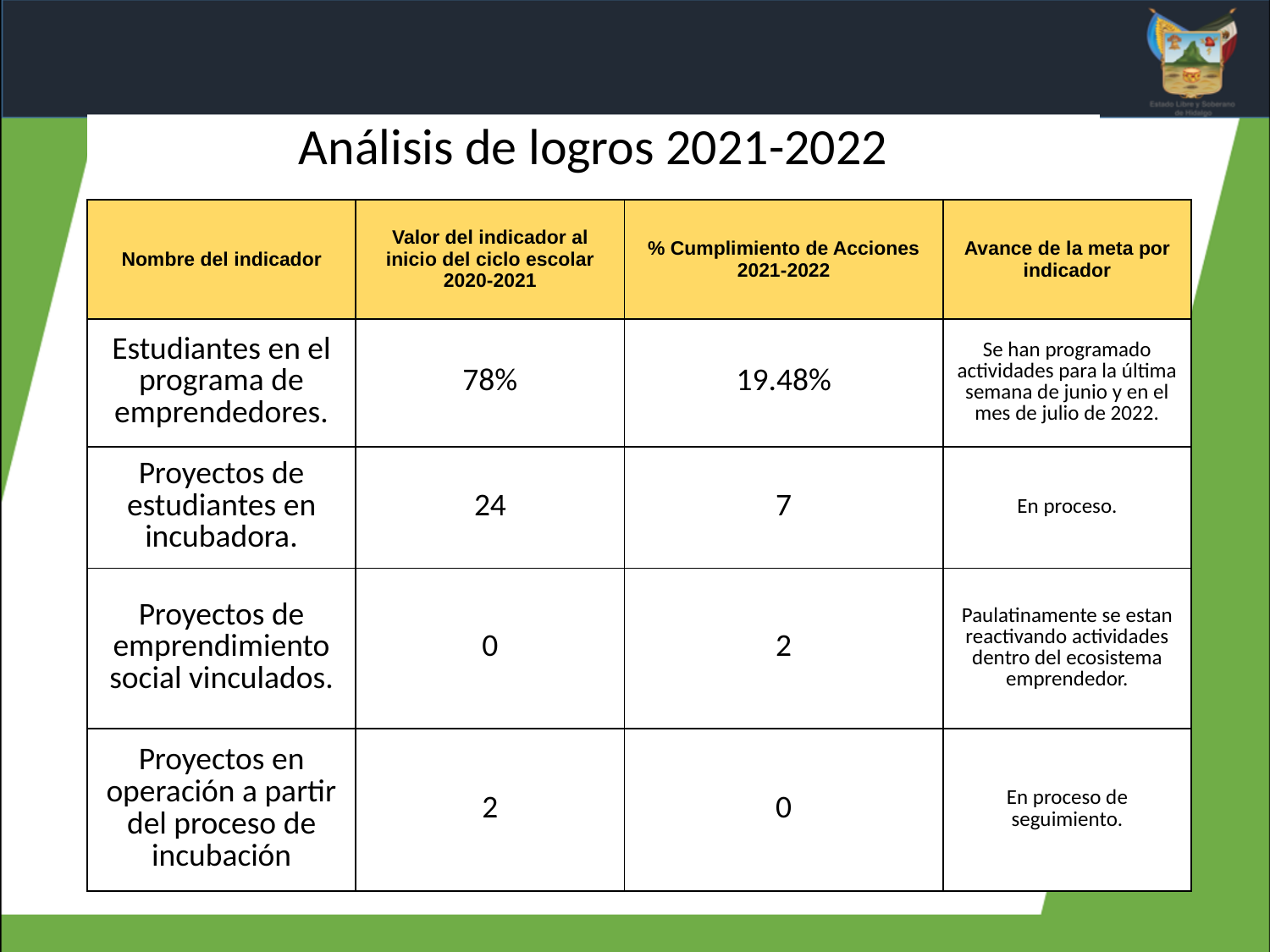

# Análisis de logros 2021-2022
| Nombre del indicador | Valor del indicador al inicio del ciclo escolar 2020-2021 | % Cumplimiento de Acciones 2021-2022 | Avance de la meta por indicador |
| --- | --- | --- | --- |
| Estudiantes en el programa de emprendedores. | 78% | 19.48% | Se han programado actividades para la última semana de junio y en el mes de julio de 2022. |
| Proyectos de estudiantes en incubadora. | 24 | 7 | En proceso. |
| Proyectos de emprendimiento social vinculados. | 0 | 2 | Paulatinamente se estan reactivando actividades dentro del ecosistema emprendedor. |
| Proyectos en operación a partir del proceso de incubación | 2 | 0 | En proceso de seguimiento. |